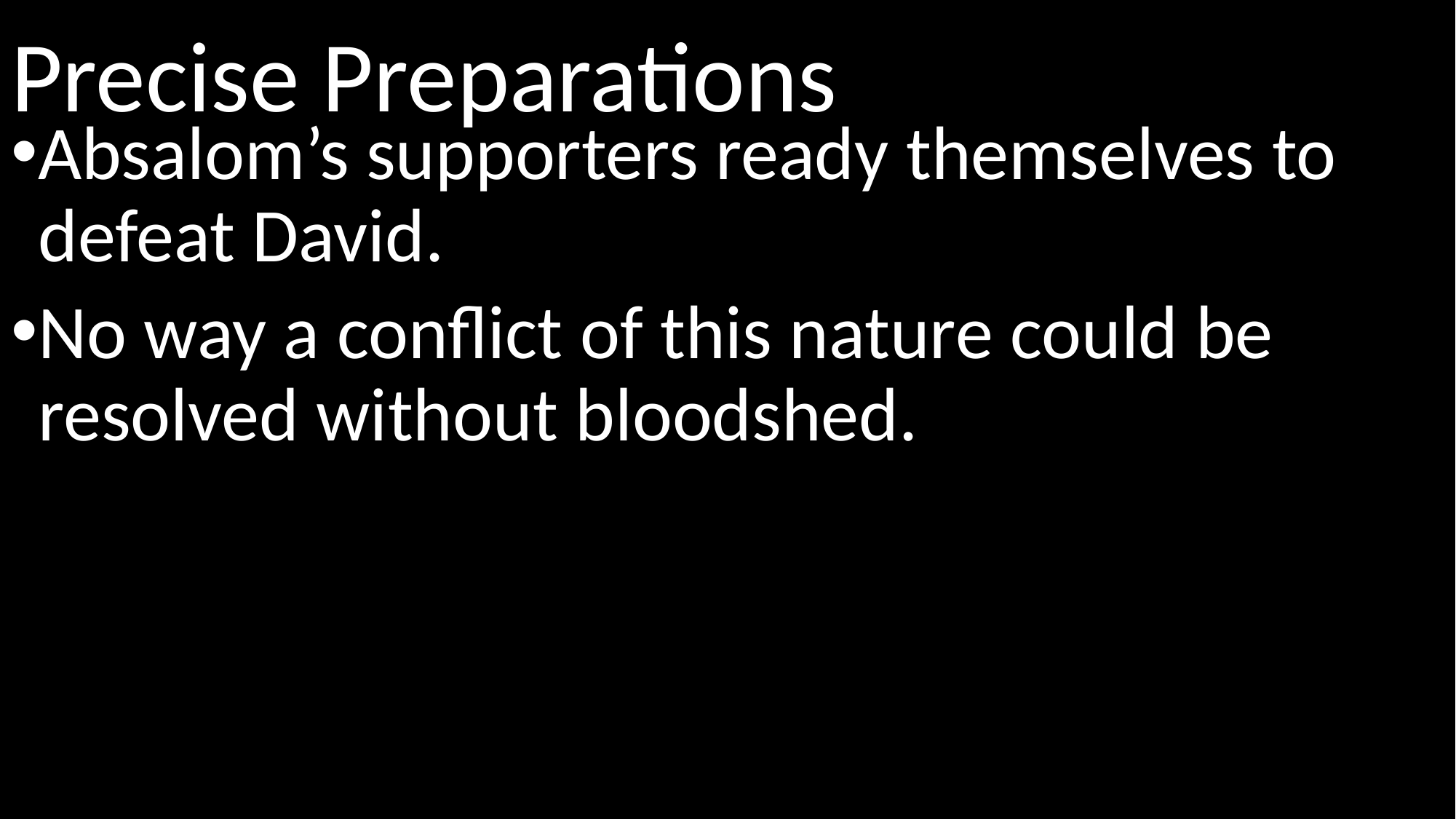

# Precise Preparations
Absalom’s supporters ready themselves to defeat David.
No way a conflict of this nature could be resolved without bloodshed.